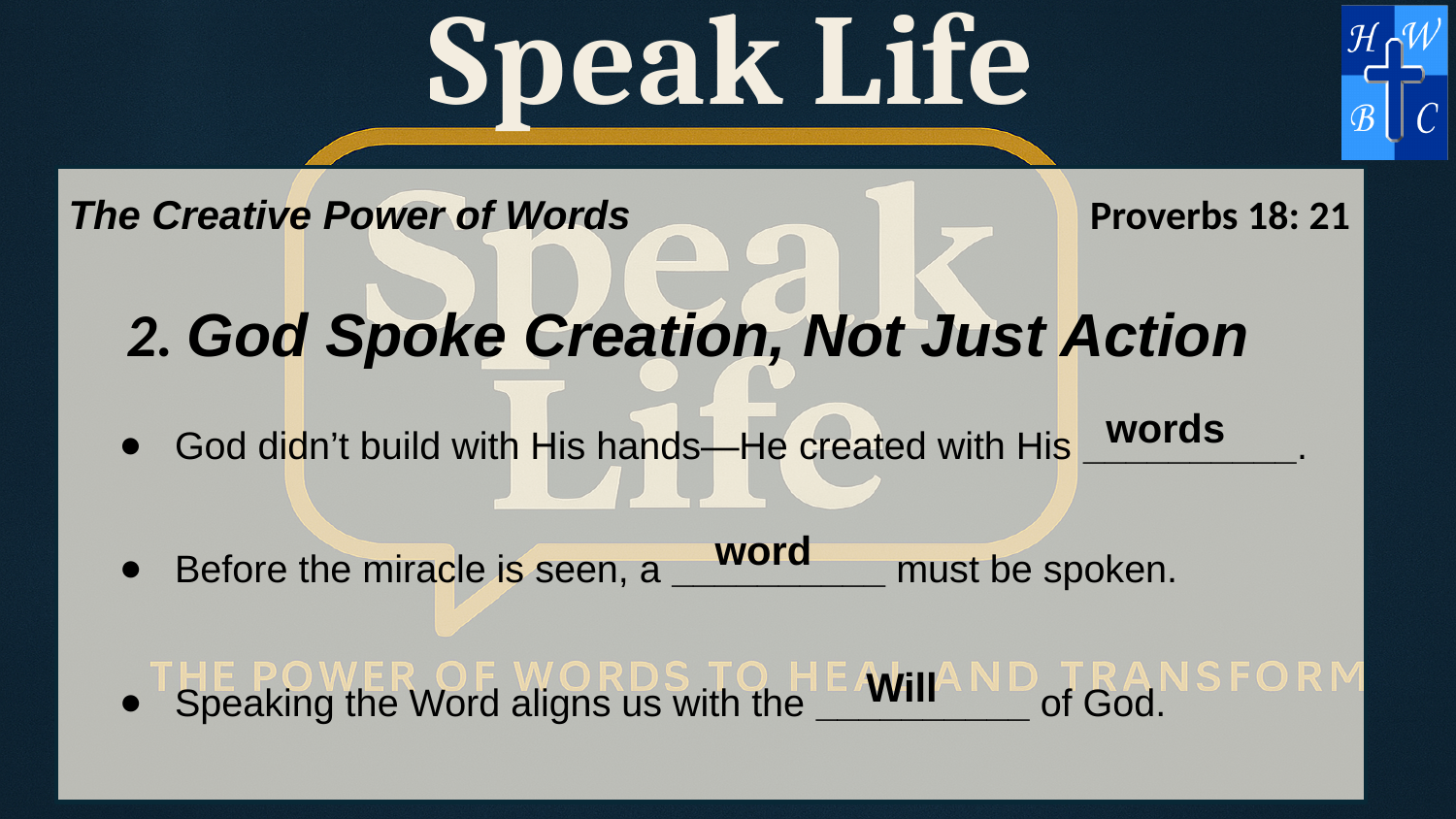

Speak Life
The Creative Power of Words

Proverbs 18: 21
2. God Spoke Creation, Not Just Action
words
God didn’t build with His hands—He created with His __________.
word
Before the miracle is seen, a __________ must be spoken.
Will
Speaking the Word aligns us with the __________ of God.